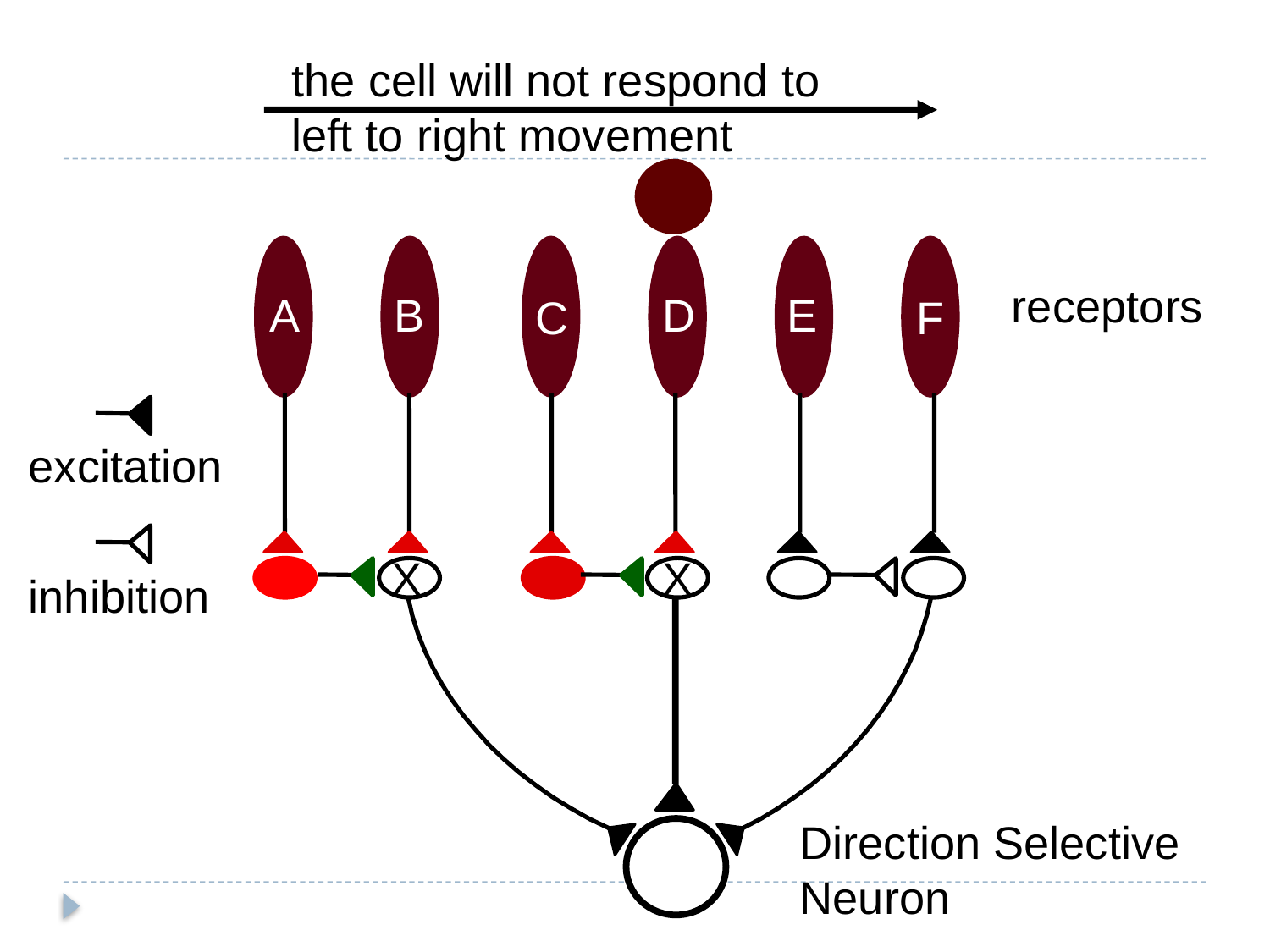

the cell will not respond to
left to right movement

receptors
A
B
D
E
C
F

excitation

X
X

inhibition

Direction Selective
Neuron